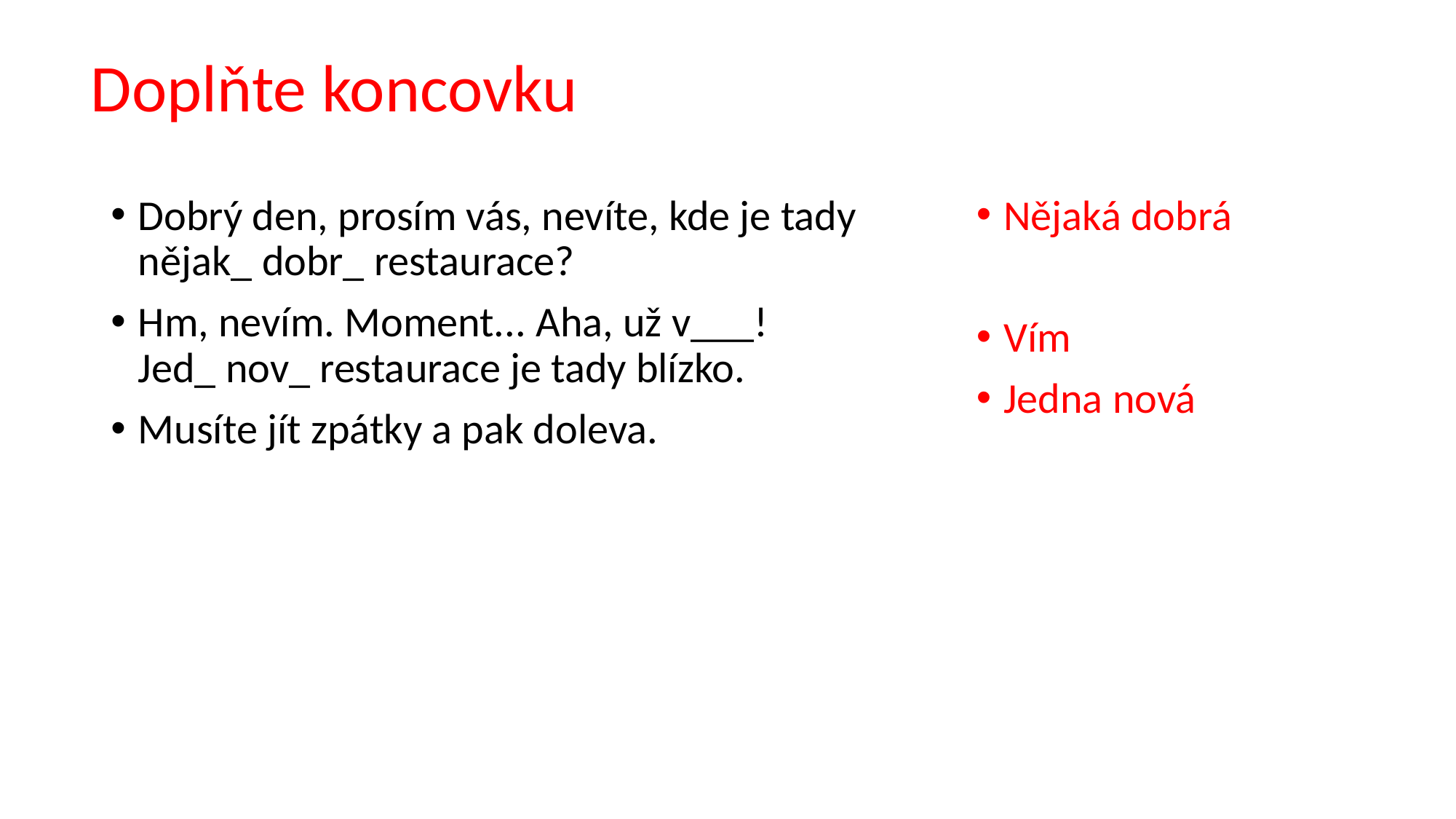

# Doplňte koncovku
Nějaká dobrá

Vím
Jedna nová

Dobrý den, prosím vás, nevíte, kde je tady nějak_ dobr_ restaurace?
Hm, nevím. Moment... Aha, už v___!              Jed_ nov_ restaurace je tady blízko.
Musíte jít zpátky a pak doleva.